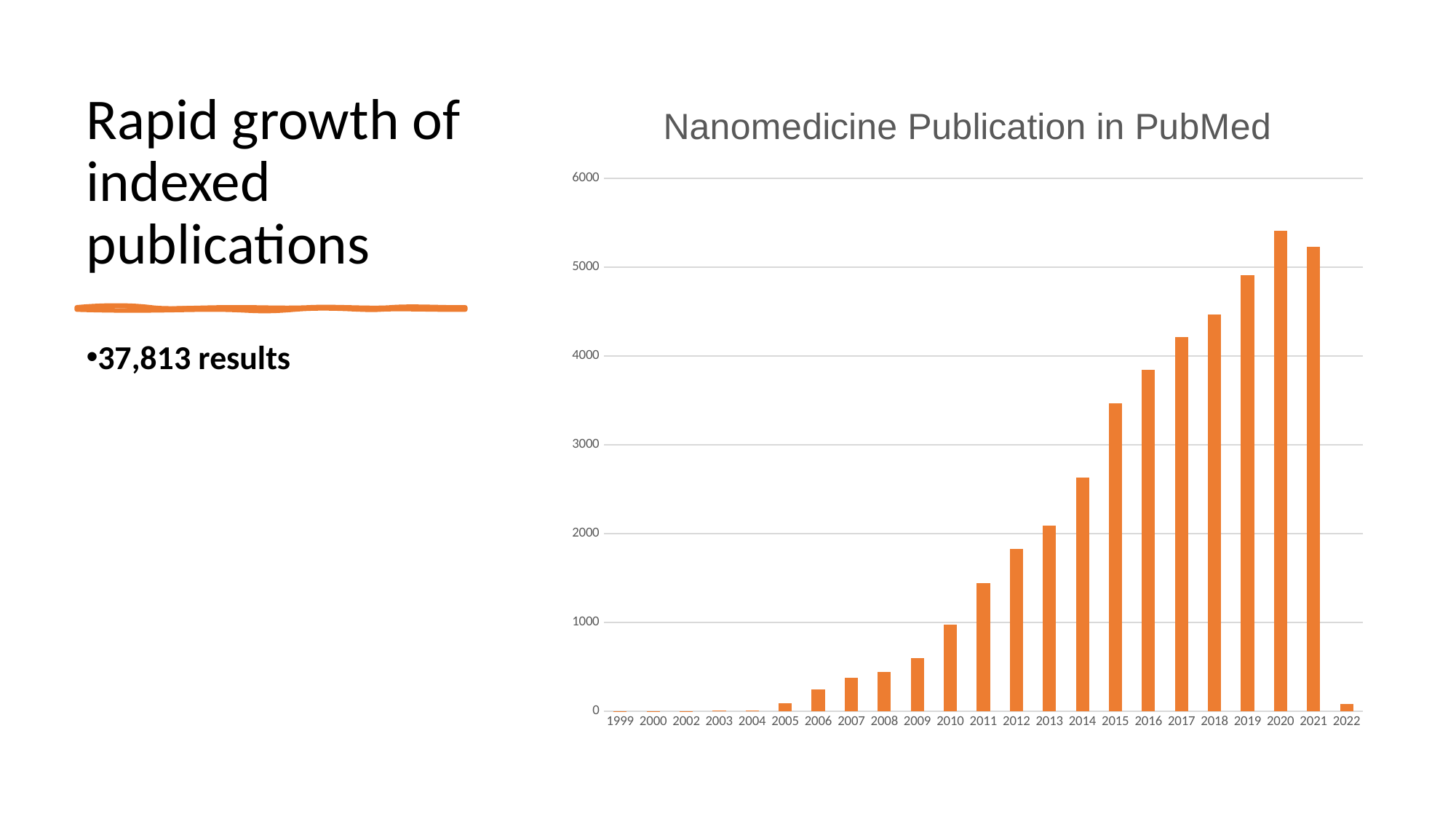

# Rapid growth of indexed publications

### Chart: Nanomedicine Publication in PubMed

| Category | Count |
|---|---|
| 1999 | 1.0 |
| 2000 | 2.0 |
| 2002 | 3.0 |
| 2003 | 5.0 |
| 2004 | 11.0 |
| 2005 | 91.0 |
| 2006 | 246.0 |
| 2007 | 380.0 |
| 2008 | 440.0 |
| 2009 | 596.0 |
| 2010 | 974.0 |
| 2011 | 1444.0 |
| 2012 | 1830.0 |
| 2013 | 2089.0 |
| 2014 | 2633.0 |
| 2015 | 3472.0 |
| 2016 | 3846.0 |
| 2017 | 4217.0 |
| 2018 | 4470.0 |
| 2019 | 4911.0 |
| 2020 | 5409.0 |
| 2021 | 5229.0 |
| 2022 | 81.0 |
37,813 results